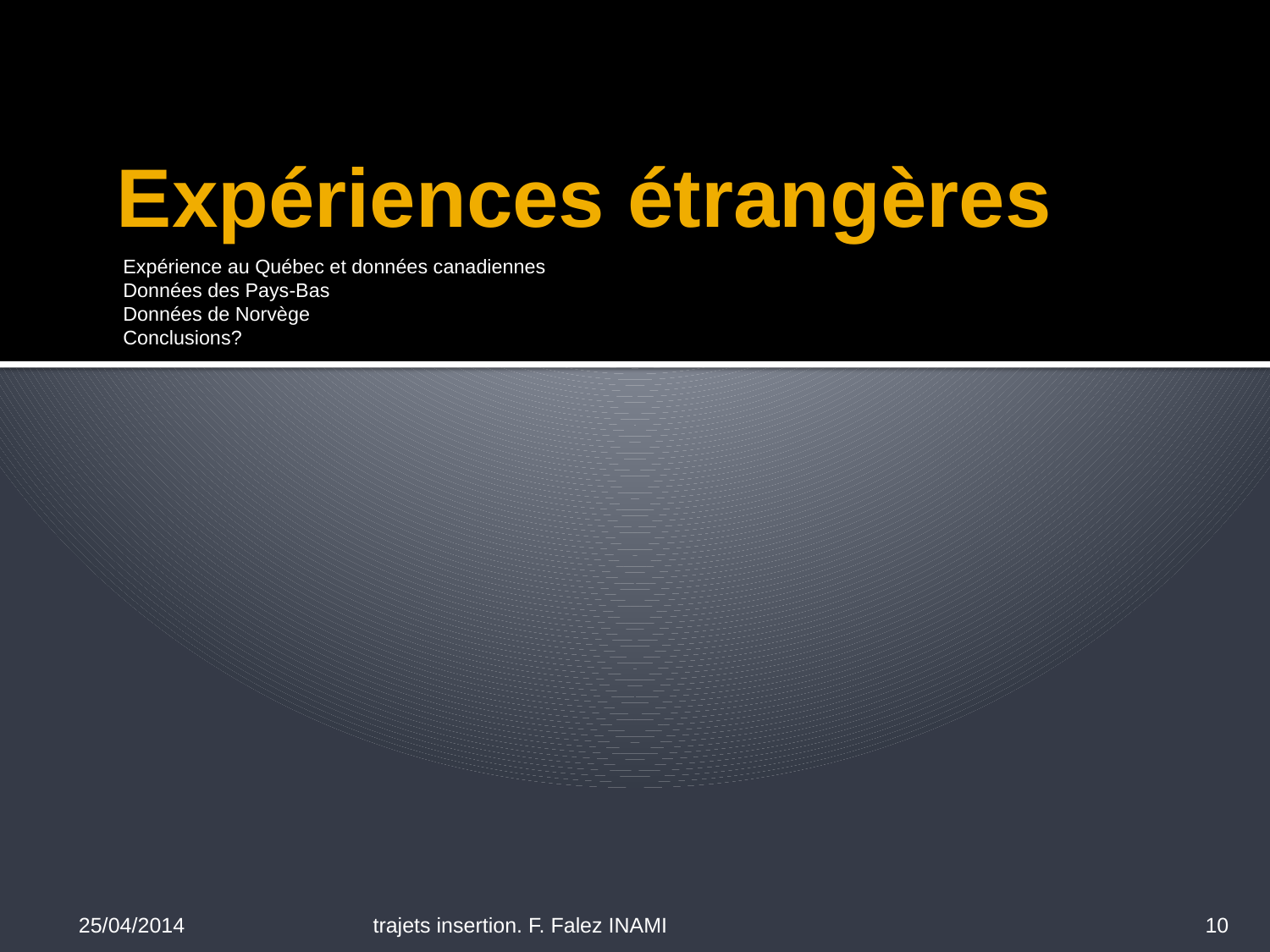

# Expériences étrangères
Expérience au Québec et données canadiennes
Données des Pays-Bas
Données de Norvège
Conclusions?
25/04/2014
trajets insertion. F. Falez INAMI
10